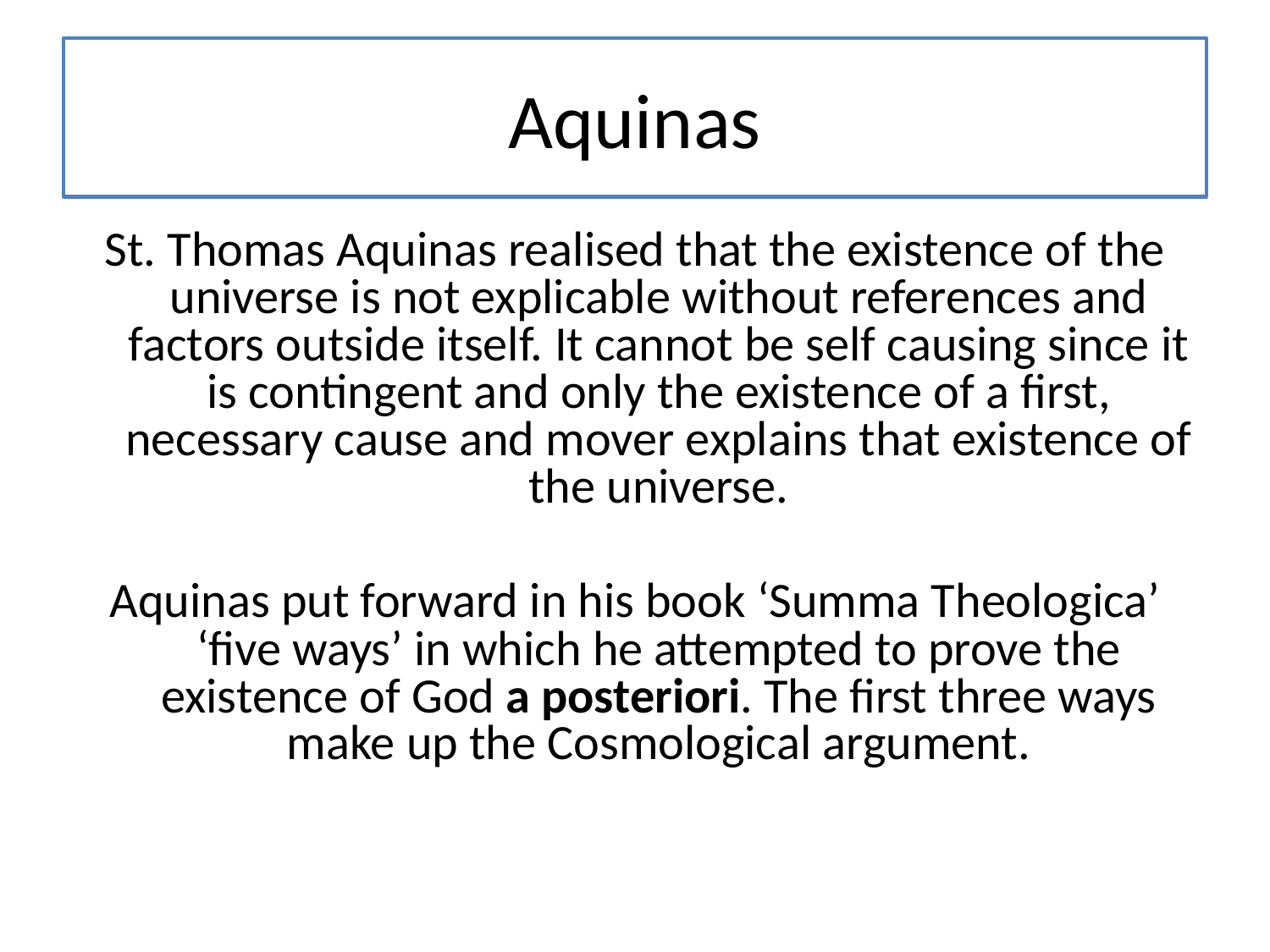

# Aquinas
St. Thomas Aquinas realised that the existence of the universe is not explicable without references and factors outside itself. It cannot be self causing since it is contingent and only the existence of a first, necessary cause and mover explains that existence of the universe.

Aquinas put forward in his book ‘Summa Theologica’ ‘five ways’ in which he attempted to prove the existence of God a posteriori. The first three ways make up the Cosmological argument.